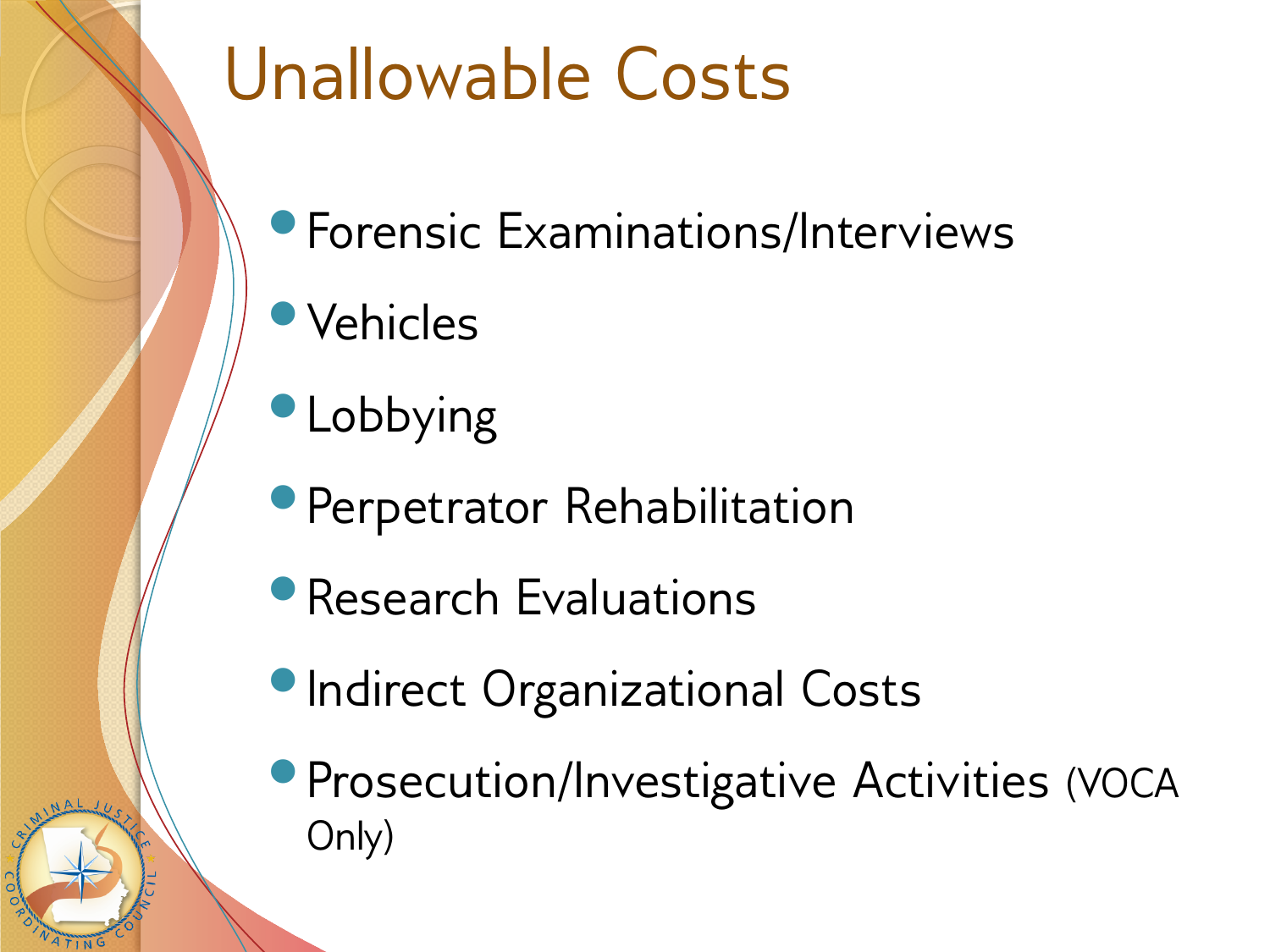

# Unallowable Costs
Forensic Examinations/Interviews
Vehicles
Lobbying
Perpetrator Rehabilitation
Research Evaluations
Indirect Organizational Costs
Prosecution/Investigative Activities (VOCA Only)